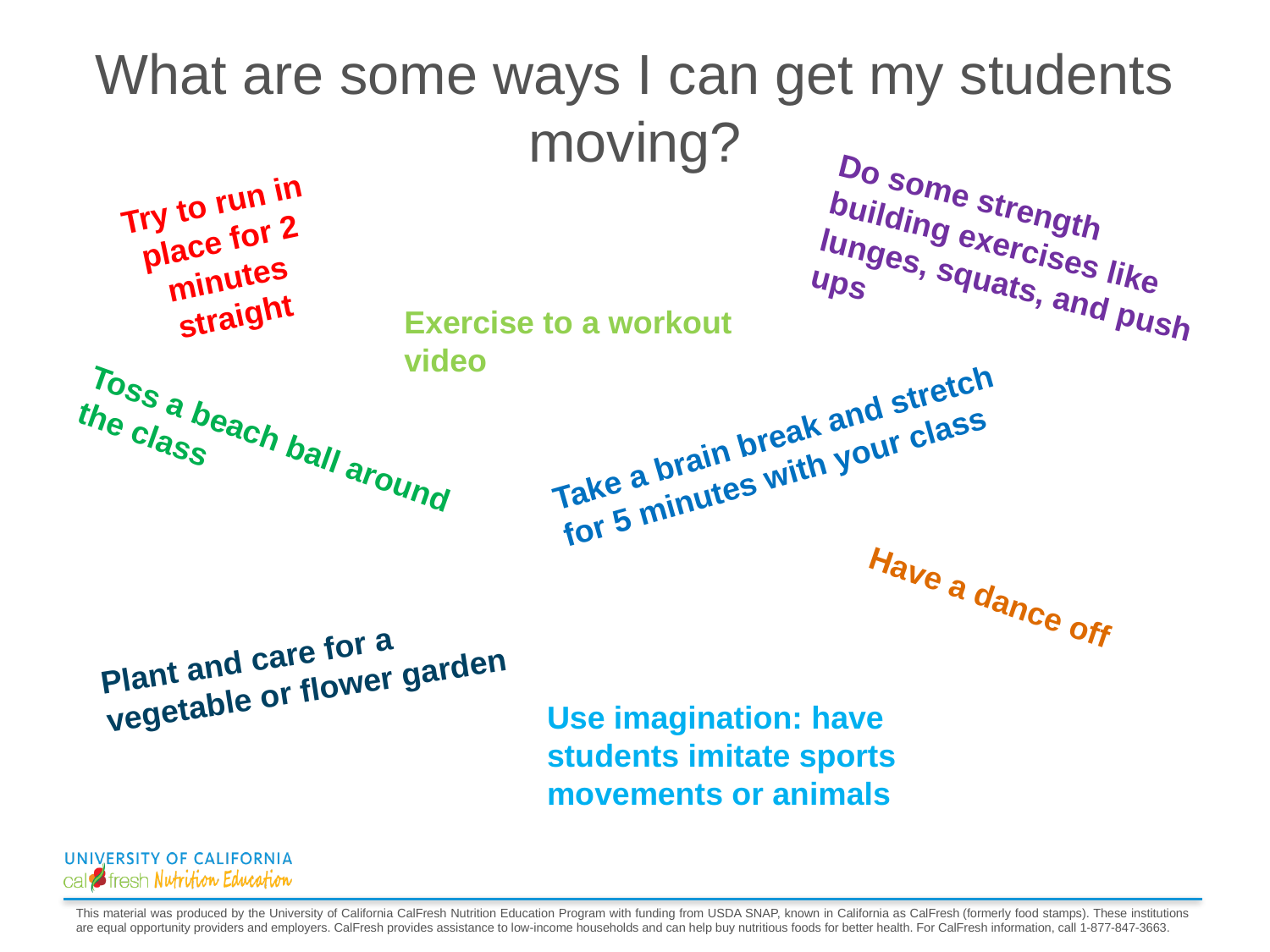

What are some ways I can get my students moving?
Try to run in place for 2 minutes straight
Do some strength building exercises like lunges, squats, and push ups
Exercise to a workout video
Take a brain break and stretch for 5 minutes with your class
Toss a beach ball around the class
Have a dance off
Plant and care for a vegetable or flower garden
Use imagination: have students imitate sports movements or animals